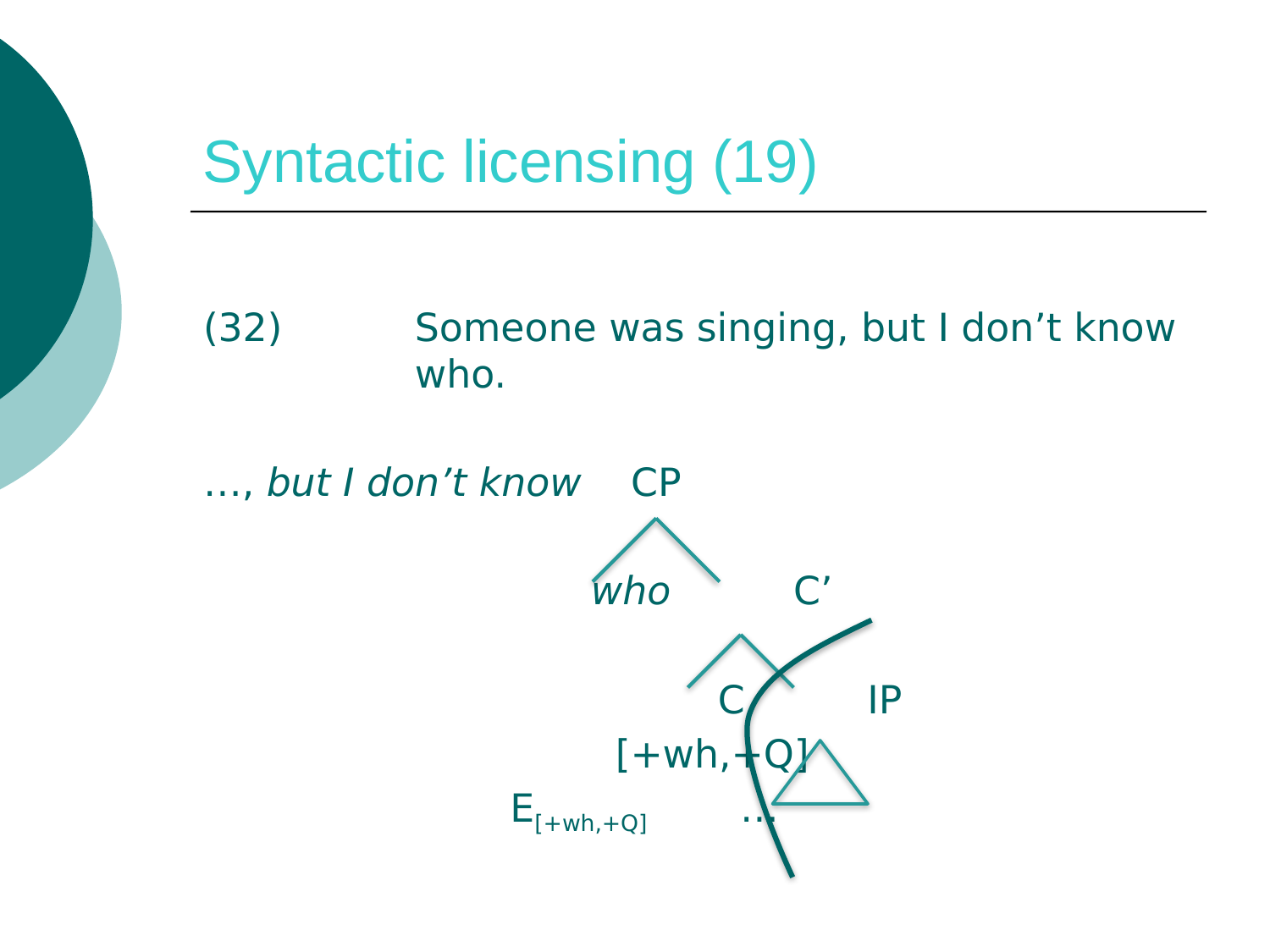

# Syntactic licensing (19)
(32)		Someone was singing, but I don’t know 	who.

…, but I don’t know    CP

			    who          C’

				    C          IP
			      [+wh,+Q]
                         E[+wh,+Q]        …